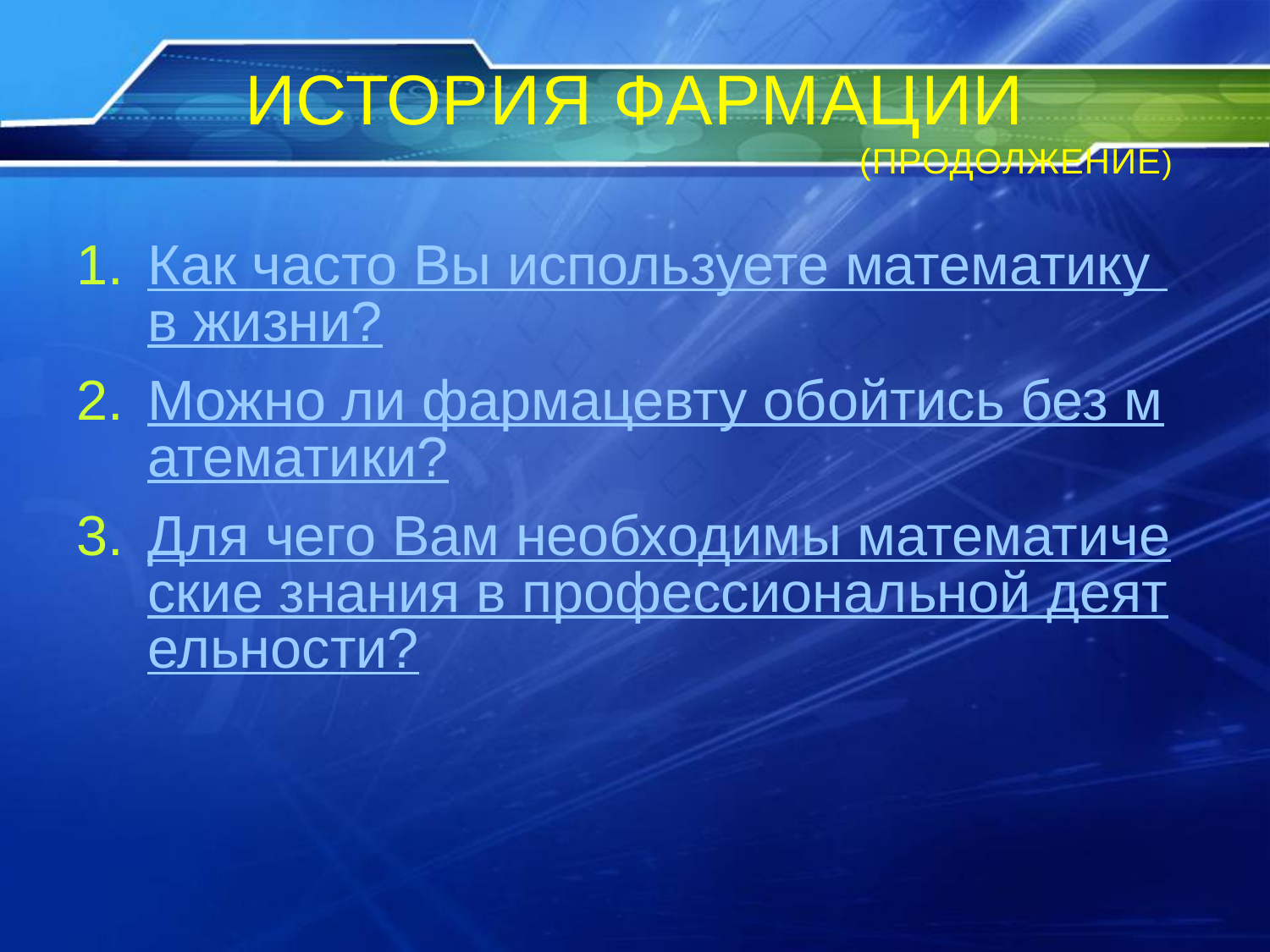

# ИСТОРИЯ ФАРМАЦИИ (ПРОДОЛЖЕНИЕ)
Как часто Вы используете математику в жизни?
Можно ли фармацевту обойтись без математики?
Для чего Вам необходимы математические знания в профессиональной деятельности?